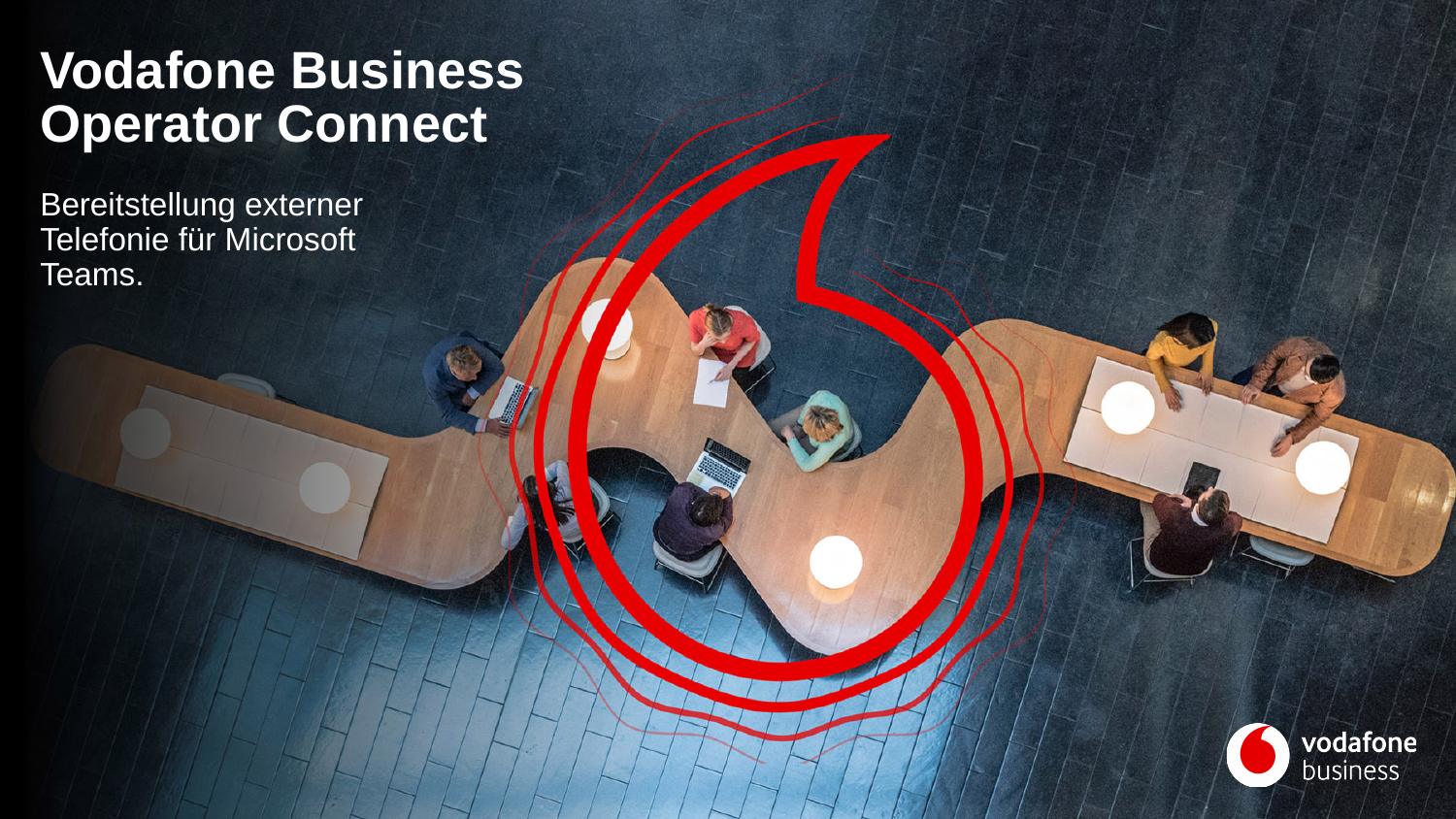

# Vodafone Business Operator Connect
Bereitstellung externer Telefonie für Microsoft Teams.